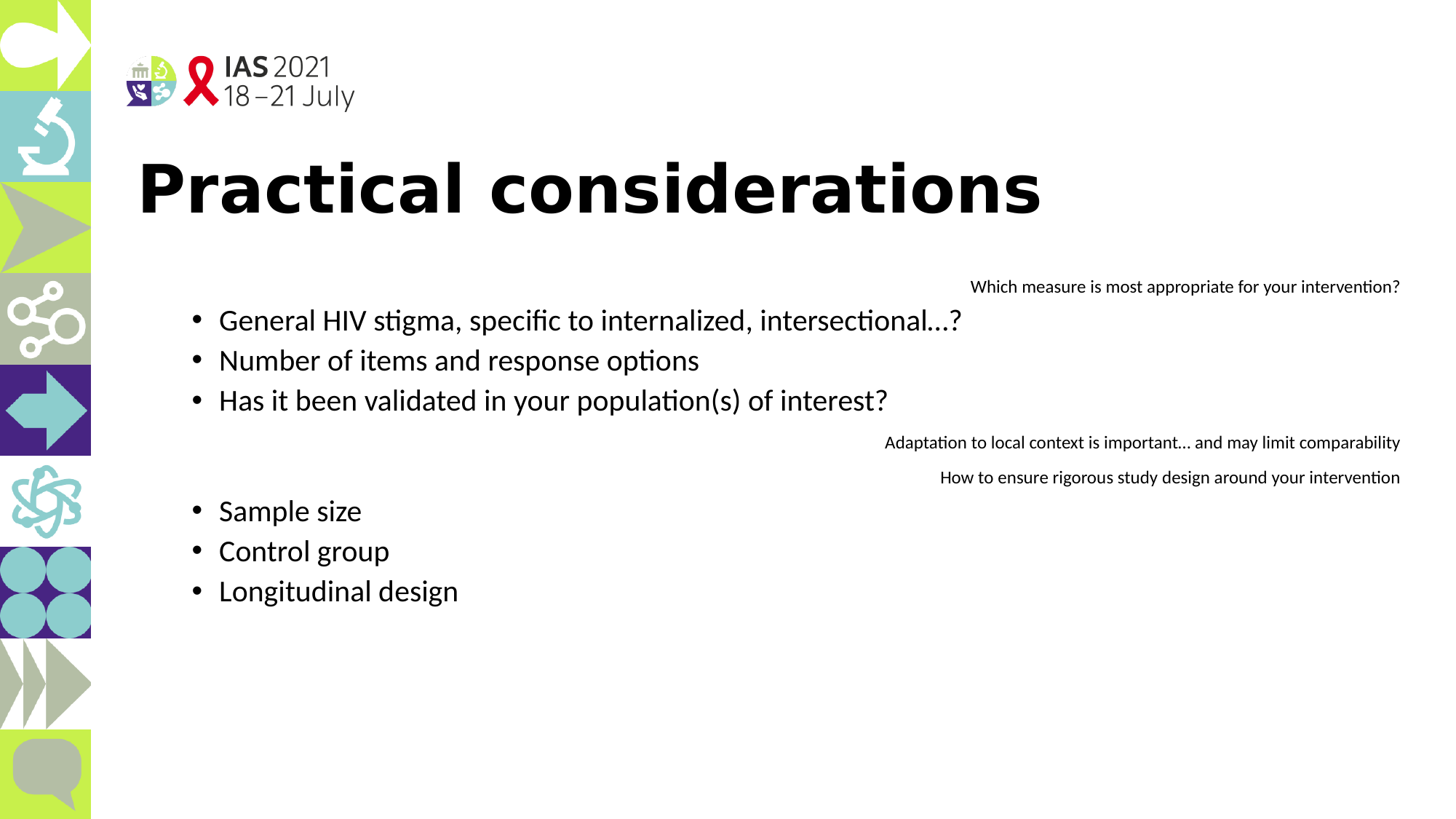

# Practical considerations
Which measure is most appropriate for your intervention?
General HIV stigma, specific to internalized, intersectional…?
Number of items and response options
Has it been validated in your population(s) of interest?
Adaptation to local context is important… and may limit comparability
How to ensure rigorous study design around your intervention
Sample size
Control group
Longitudinal design